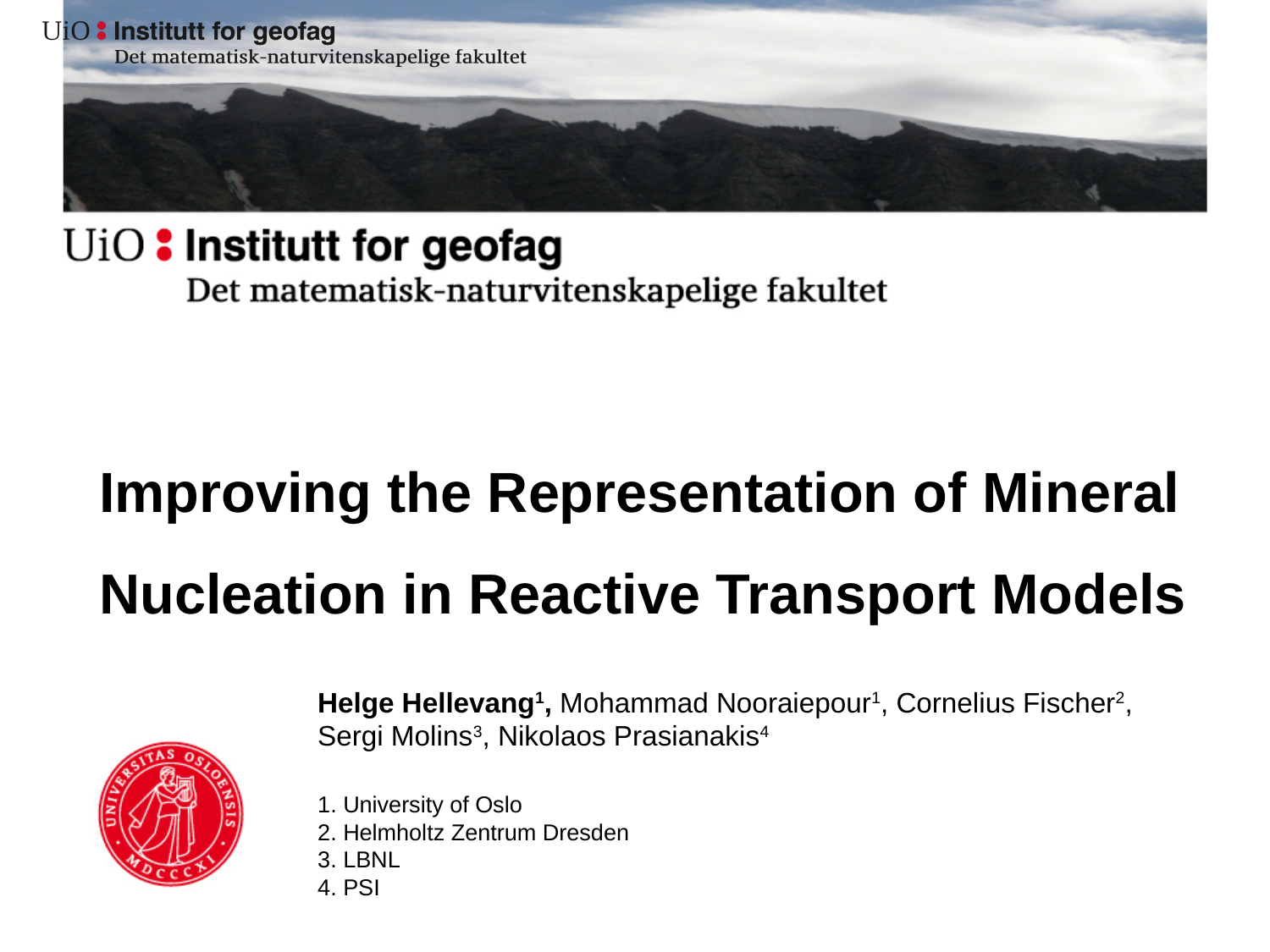

Improving the Representation of Mineral Nucleation in Reactive Transport Models
Helge Hellevang1, Mohammad Nooraiepour1, Cornelius Fischer2,
Sergi Molins3, Nikolaos Prasianakis4

1. University of Oslo
2. Helmholtz Zentrum Dresden
3. LBNL
4. PSI